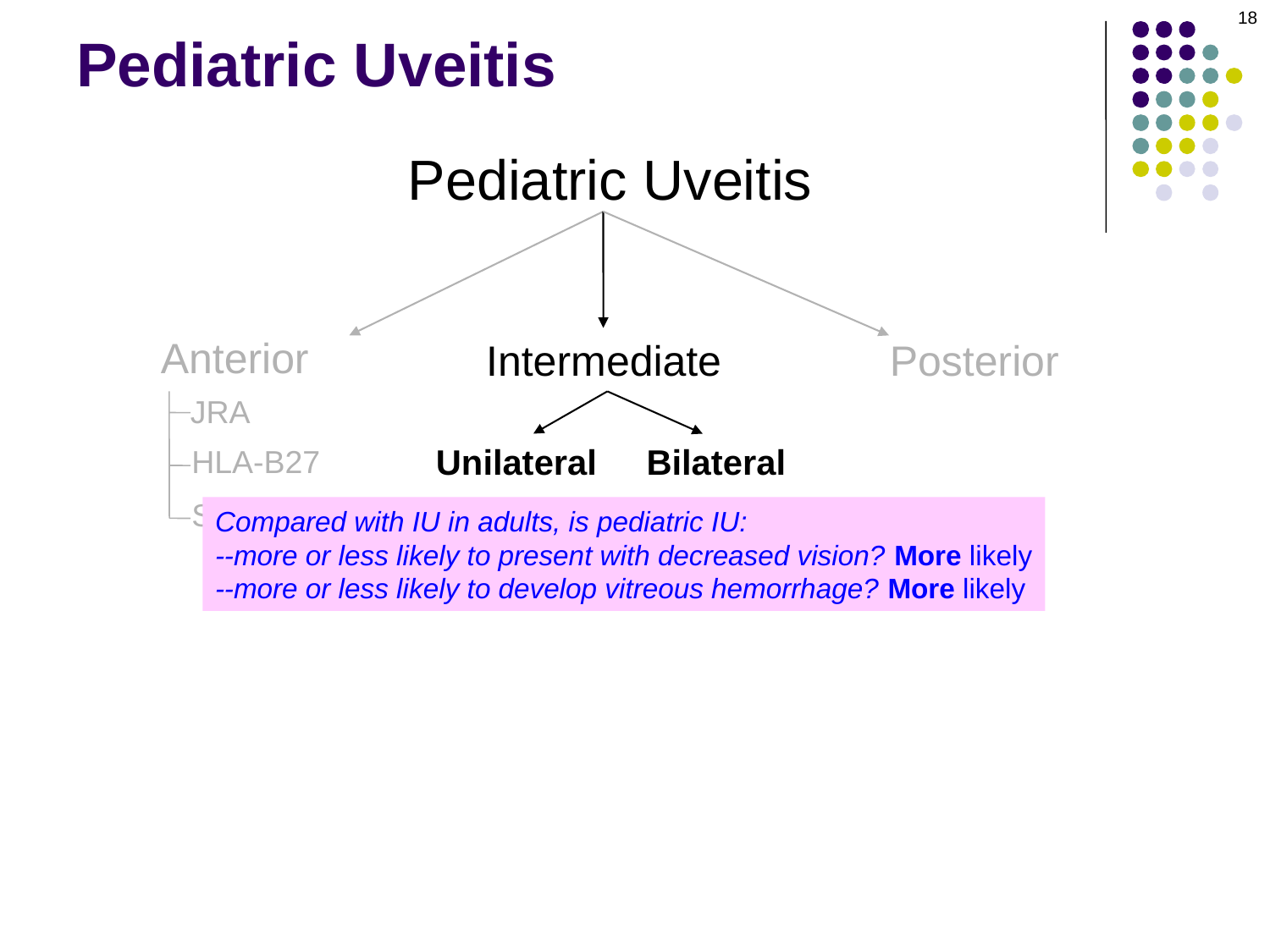

18
# Pediatric Uveitis
Pediatric Uveitis

Anterior
Intermediate
Posterior
JRA

Unilateral
Bilateral
HLA-B27

Sarcoid
Compared with IU in adults, is pediatric IU:
--more or less likely to present with decreased vision? More likely
--more or less likely to develop vitreous hemorrhage? More likely